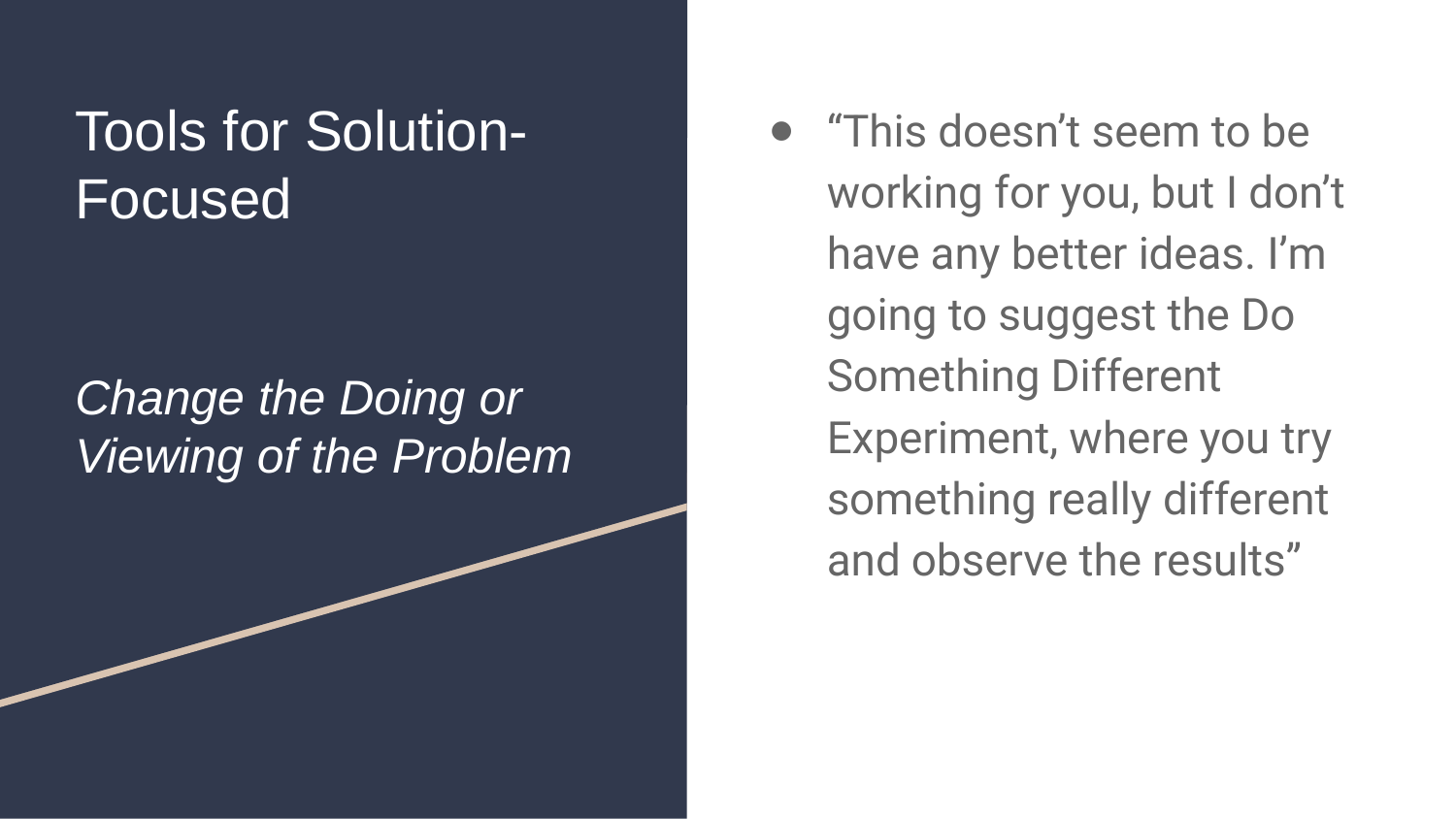

# Tools for Solution-Focused

Change the Doing or Viewing of the Problem

“This doesn’t seem to be working for you, but I don’t have any better ideas. I’m going to suggest the Do Something Different Experiment, where you try something really different and observe the results”